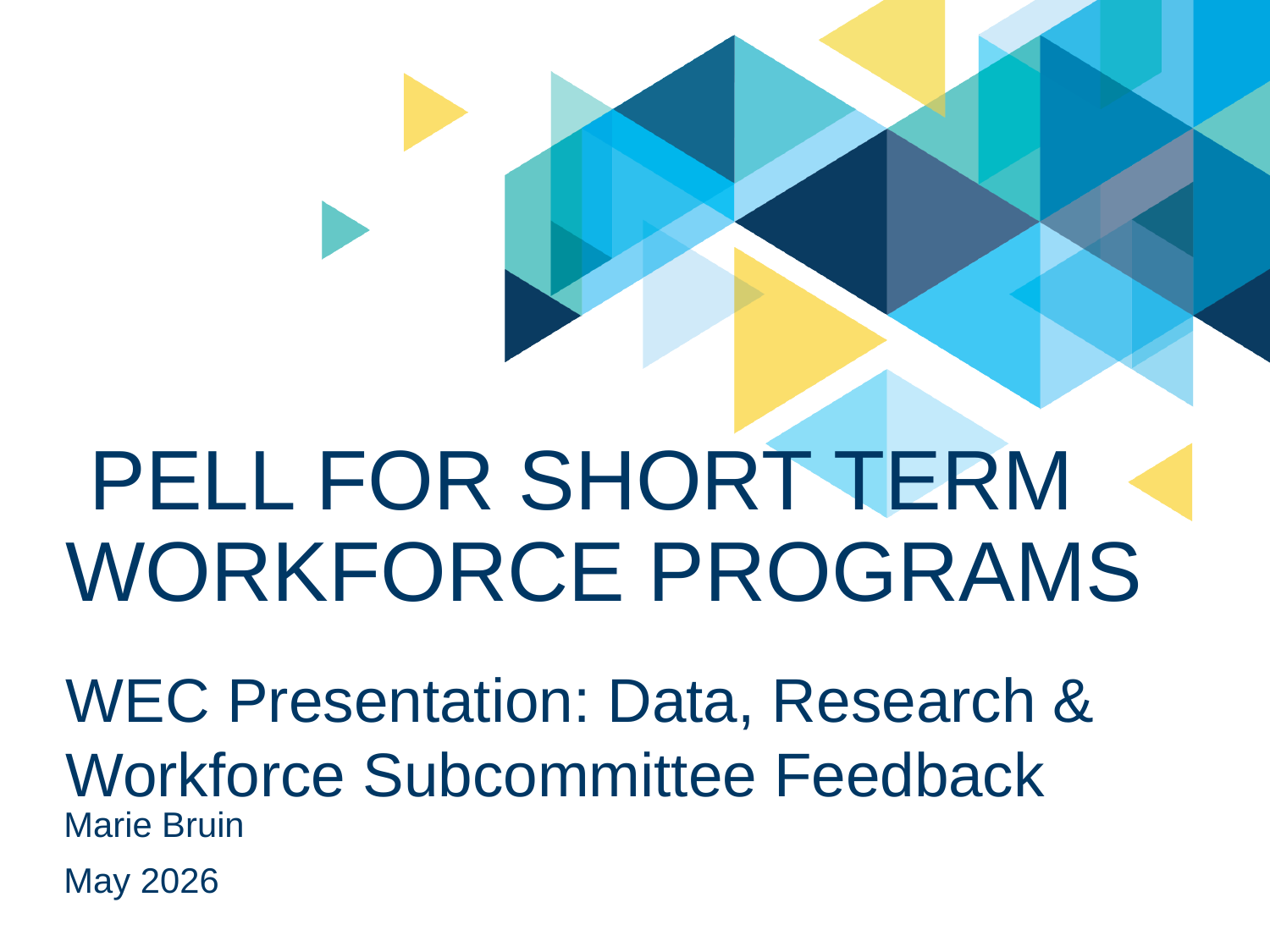

# Pell for Short term Workforce programs
WEC Presentation: Data, Research & Workforce Subcommittee Feedback
Marie Bruin
May 2026